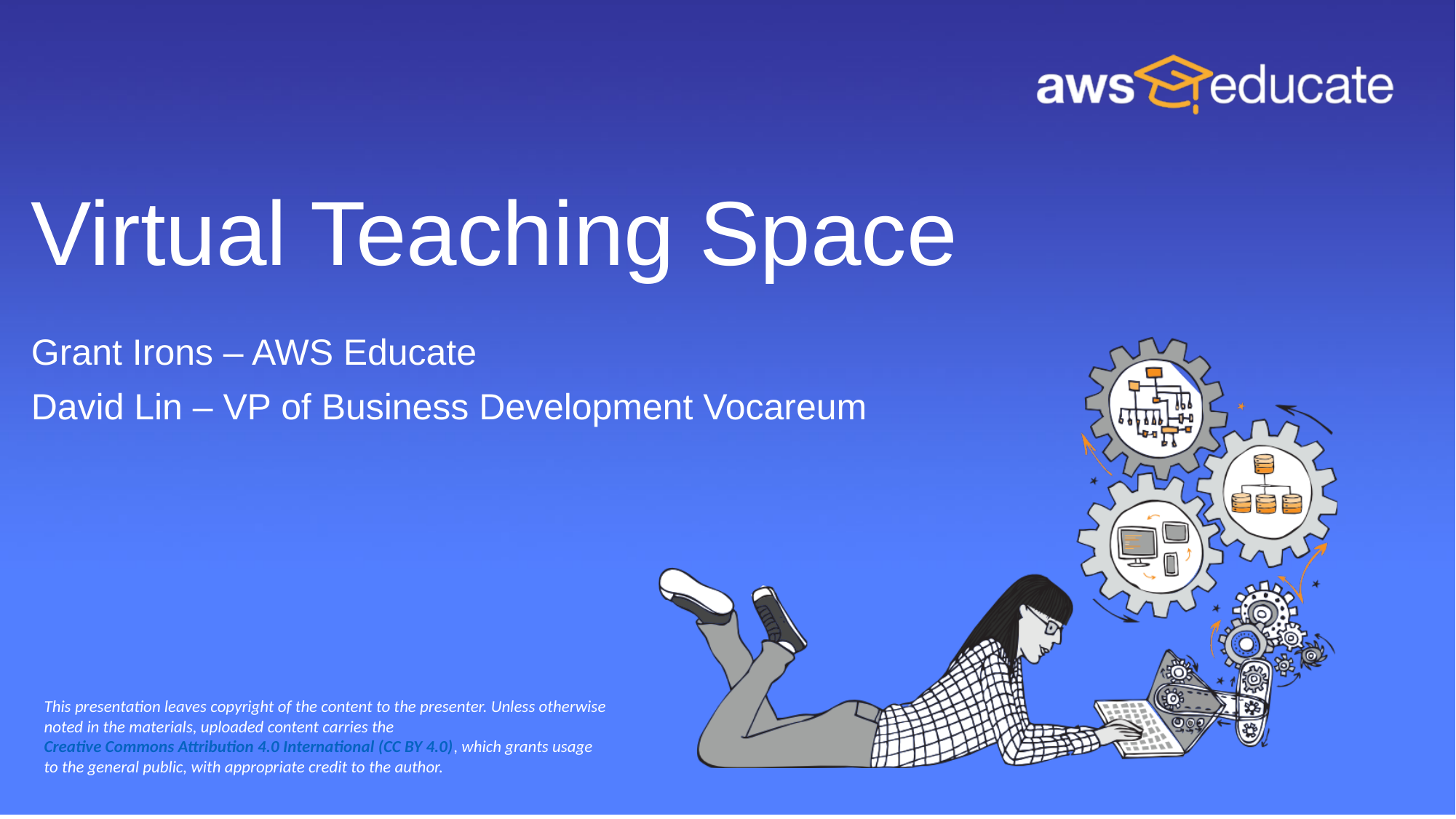

# Virtual Teaching Space
Grant Irons – AWS Educate
David Lin – VP of Business Development Vocareum
This presentation leaves copyright of the content to the presenter. Unless otherwise noted in the materials, uploaded content carries the Creative Commons Attribution 4.0 International (CC BY 4.0), which grants usage to the general public, with appropriate credit to the author.